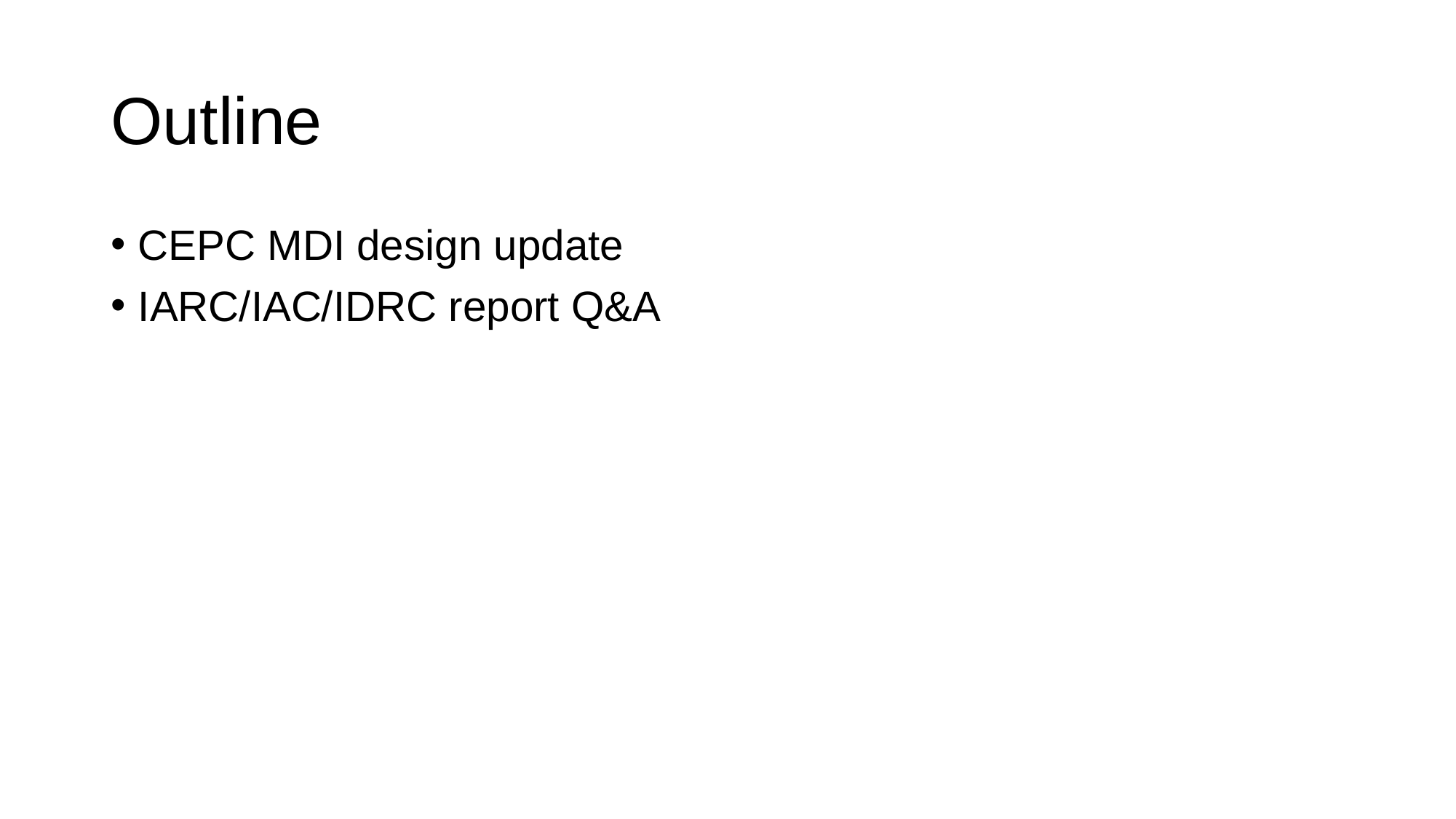

# Outline
CEPC MDI design update
IARC/IAC/IDRC report Q&A